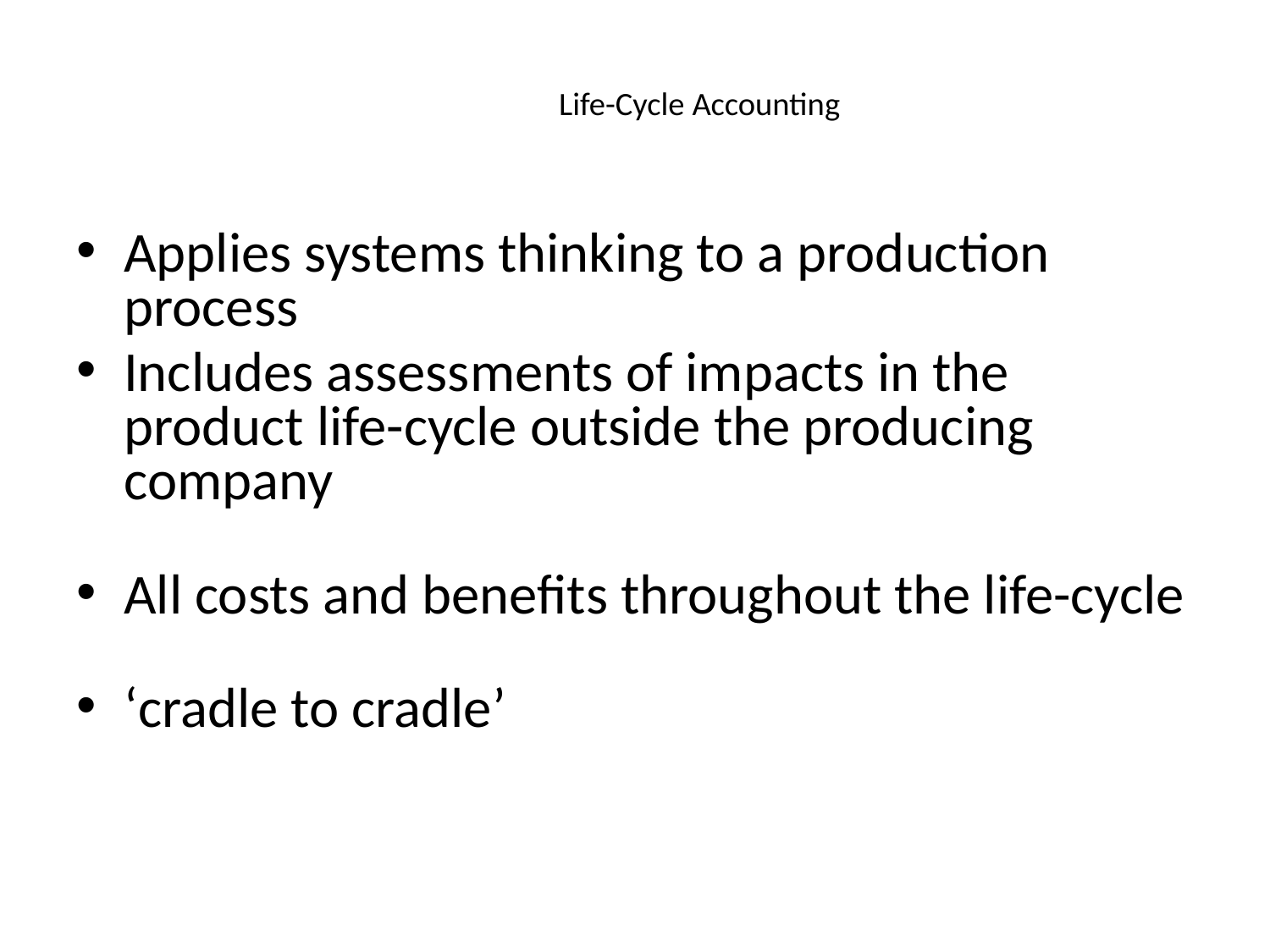

# Life-Cycle Accounting
Applies systems thinking to a production process
Includes assessments of impacts in the product life-cycle outside the producing company

All costs and benefits throughout the life-cycle

‘cradle to cradle’